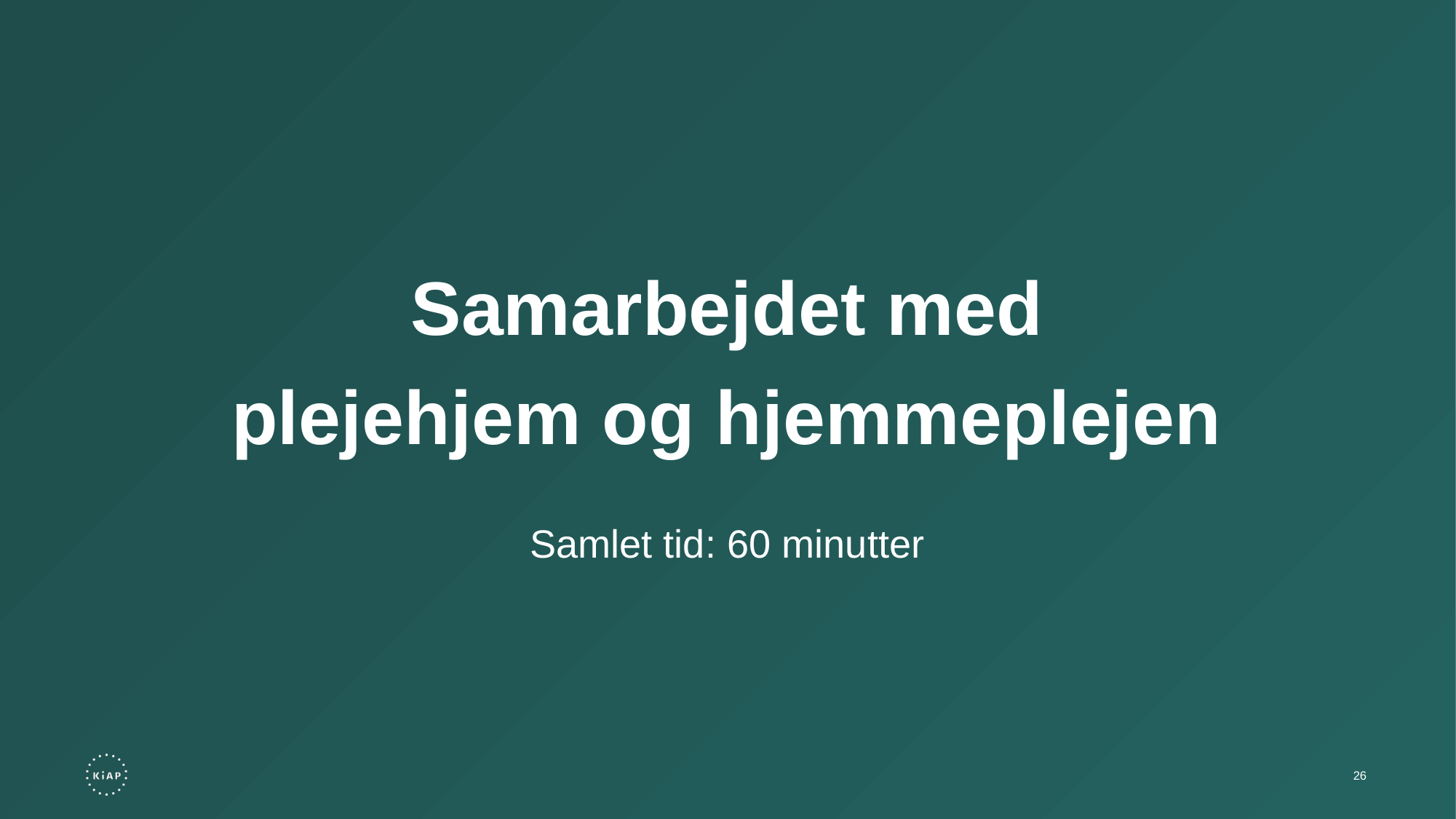

Samarbejdet med
plejehjem og hjemmeplejen
Samlet tid: 60 minutter